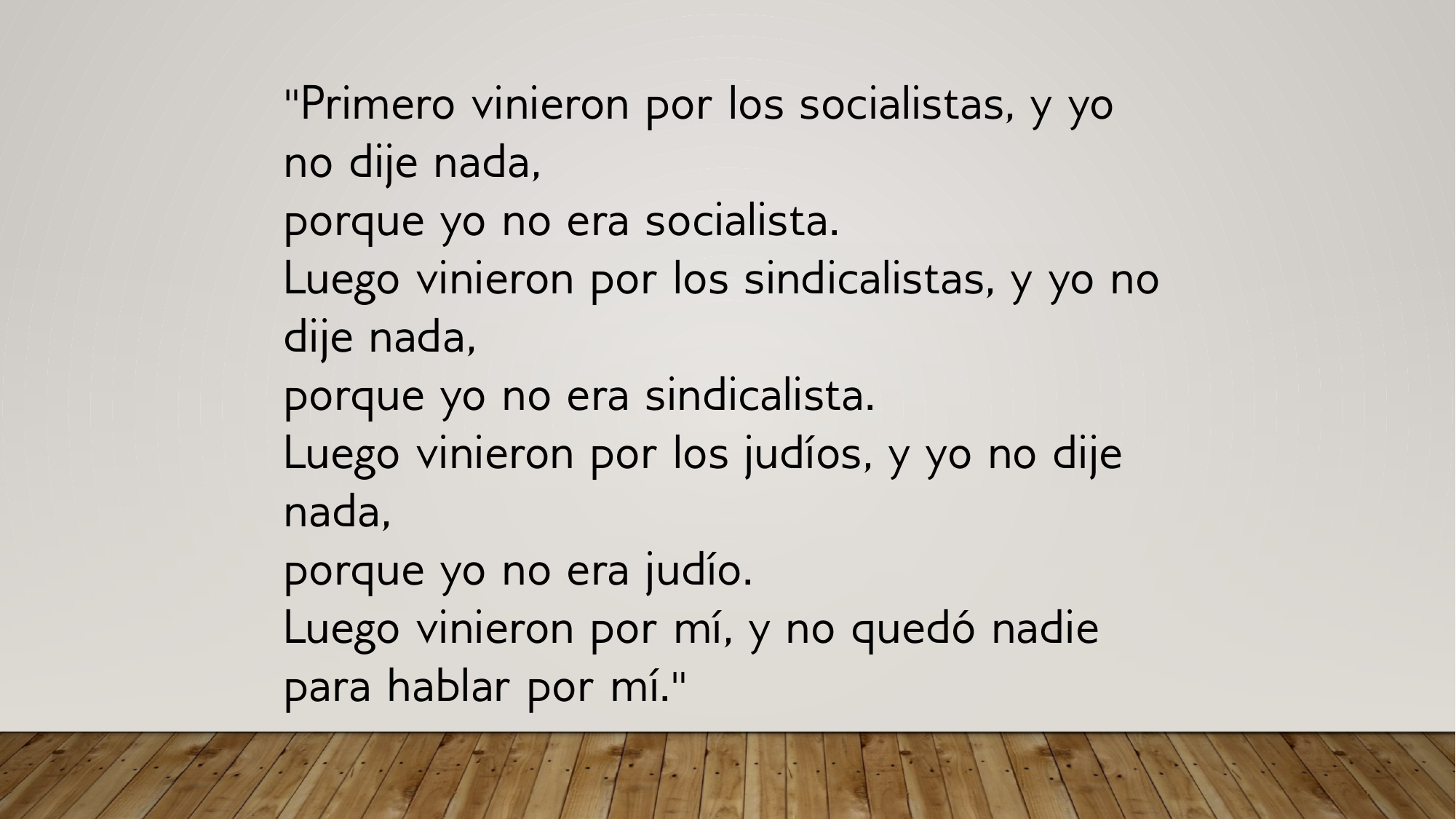

"Primero vinieron por los socialistas, y yo no dije nada,
porque yo no era socialista.
Luego vinieron por los sindicalistas, y yo no dije nada,
porque yo no era sindicalista.
Luego vinieron por los judíos, y yo no dije nada,
porque yo no era judío.
Luego vinieron por mí, y no quedó nadie para hablar por mí."